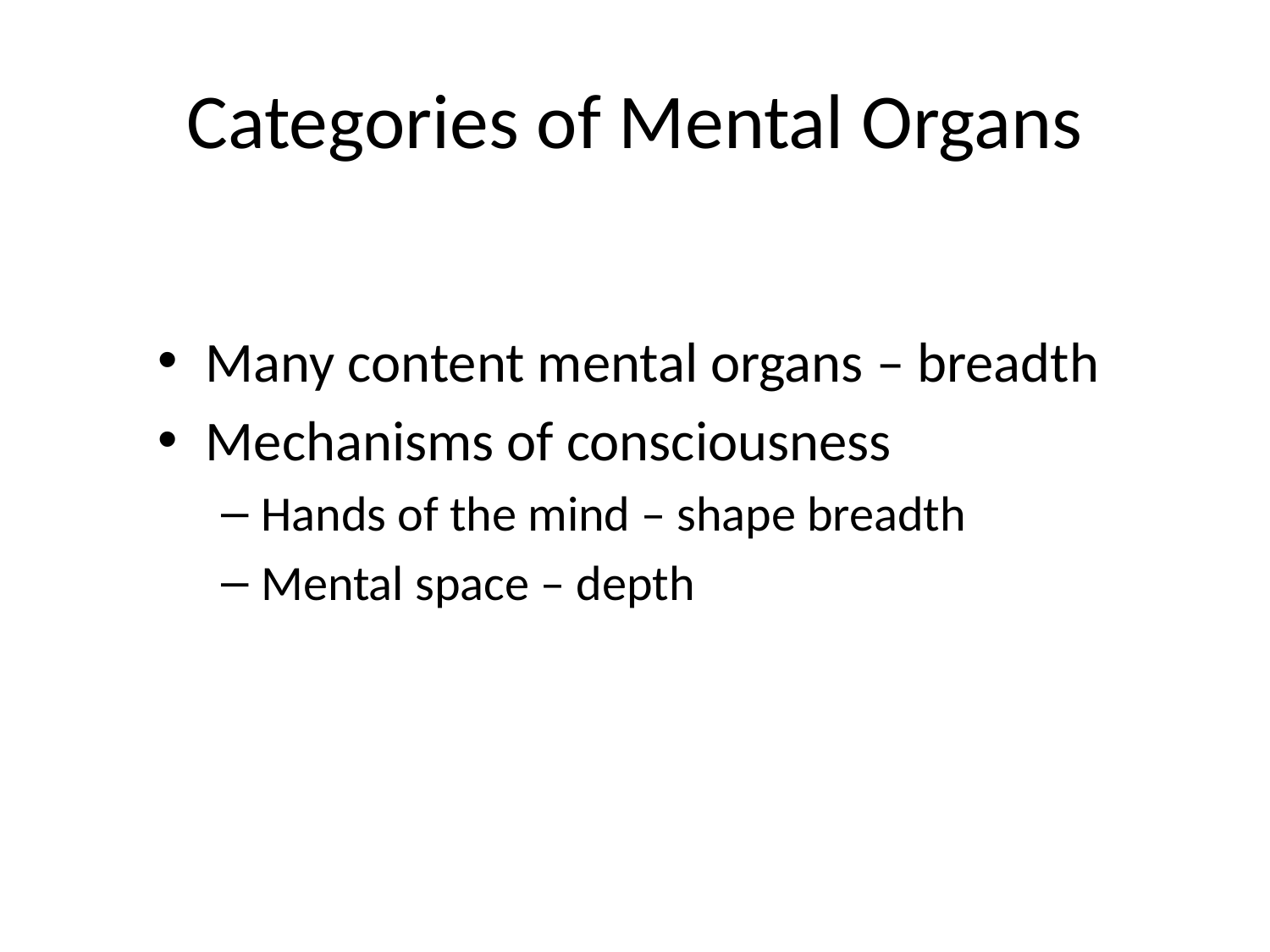

# Categories of Mental Organs
Many content mental organs – breadth
Mechanisms of consciousness
Hands of the mind – shape breadth
Mental space – depth